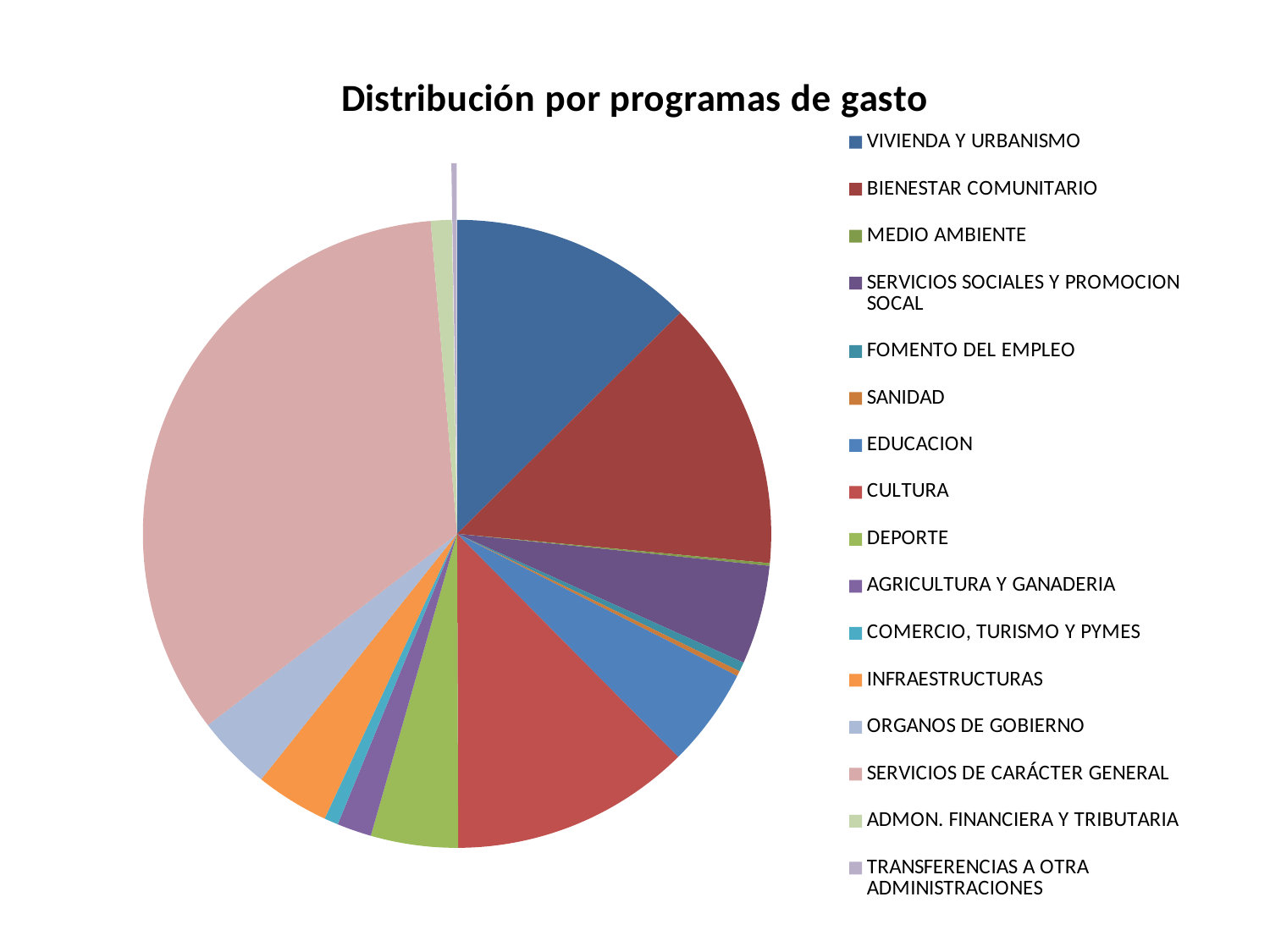

### Chart: Distribución por programas de gasto

| Category | Distribución por pogramas de gasto |
|---|---|
| VIVIENDA Y URBANISMO | 280527.7 |
| BIENESTAR COMUNITARIO | 310515.79 |
| MEDIO AMBIENTE | 3076.76 |
| SERVICIOS SOCIALES Y PROMOCION SOCAL | 113739.89 |
| FOMENTO DEL EMPLEO | 10692.23 |
| SANIDAD | 6000.0 |
| EDUCACION | 113757.96 |
| CULTURA | 275888.83 |
| DEPORTE | 100100.0 |
| AGRICULTURA Y GANADERIA | 39580.66 |
| COMERCIO, TURISMO Y PYMES | 16134.37 |
| INFRAESTRUCTURAS | 84531.51 |
| ORGANOS DE GOBIERNO | 86102.0 |
| SERVICIOS DE CARÁCTER GENERAL | 760455.29 |
| ADMON. FINANCIERA Y TRIBUTARIA | 23950.0 |
| TRANSFERENCIAS A OTRA ADMINISTRACIONES | 5922.77 |